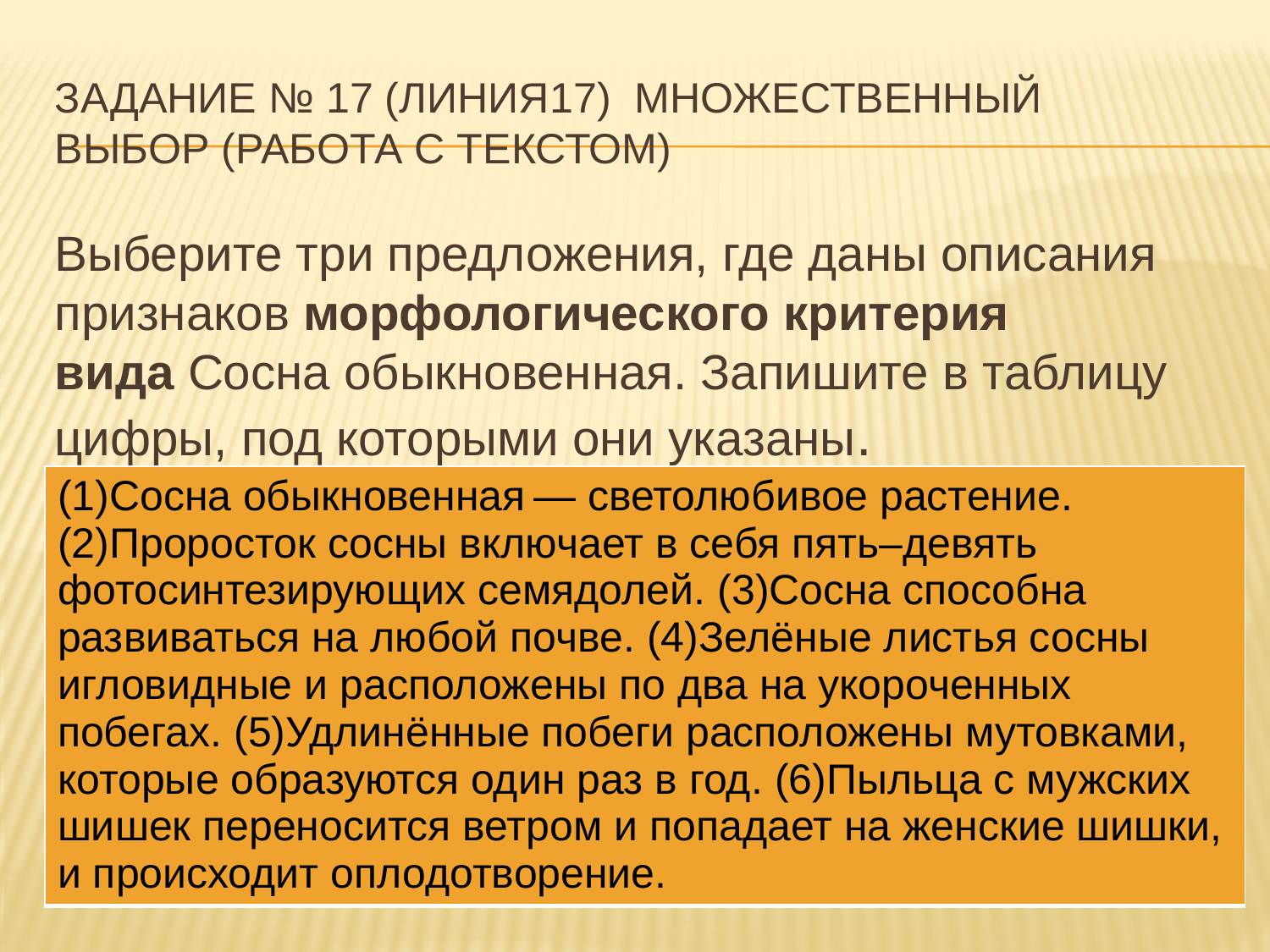

# Задание № 17 (линия17)  множественный    выбор (работа с текстом)
Выберите три предложения, где даны описания признаков морфологического критерия вида Сосна обыкновенная. Запишите в таблицу цифры, под которыми они указаны.

| (1)Сосна обыкновенная — светолюбивое растение. (2)Проросток сосны включает в себя пять–девять фотосинтезирующих семядолей. (3)Сосна способна развиваться на любой почве. (4)Зелёные листья сосны игловидные и расположены по два на укороченных побегах. (5)Удлинённые побеги расположены мутовками, которые образуются один раз в год. (6)Пыльца с мужских шишек переносится ветром и попадает на женские шишки, и происходит оплодотворение. |
| --- |